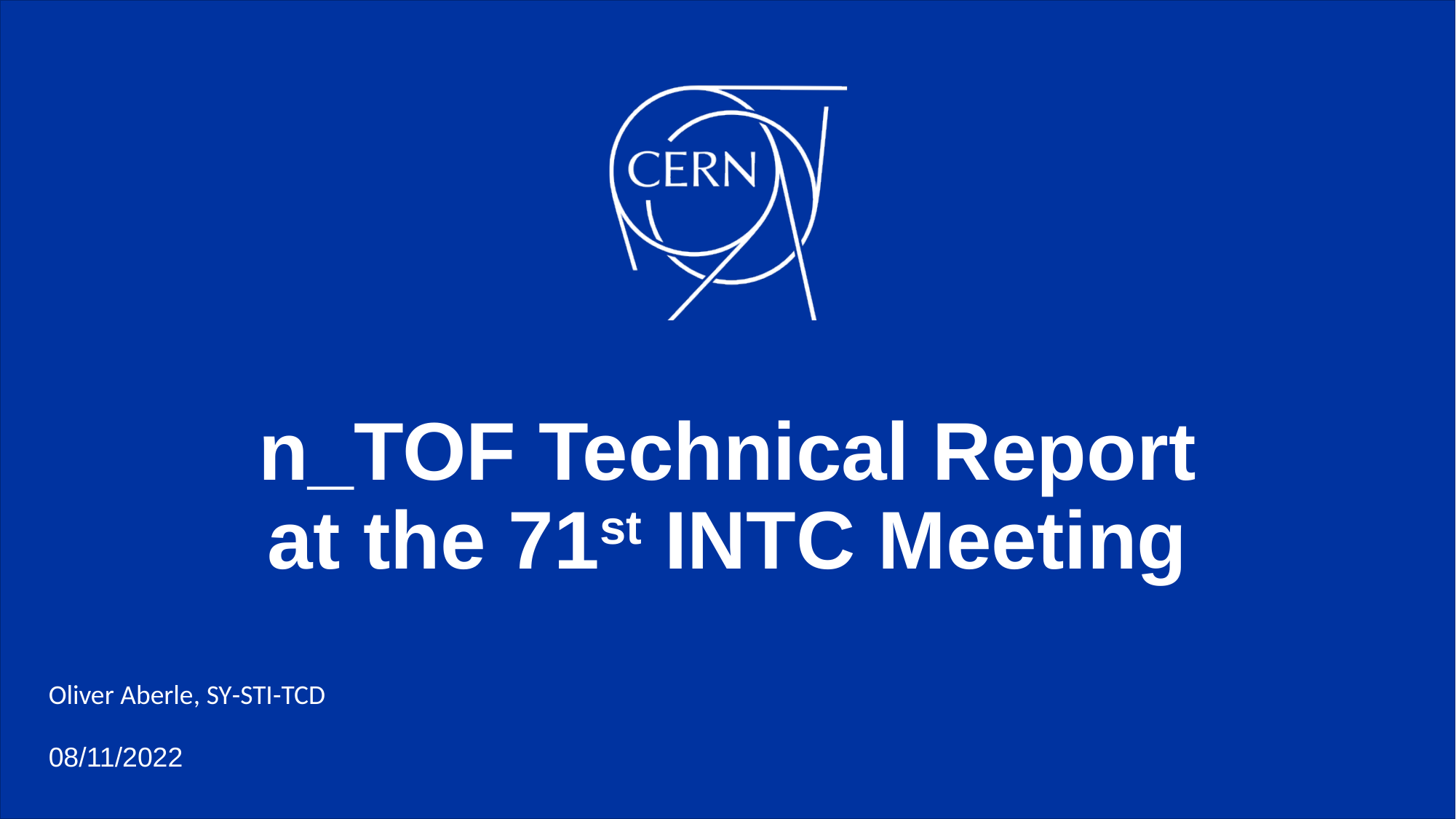

# n_TOF Technical Report at the 71st INTC Meeting
Oliver Aberle, SY-STI-TCD
08/11/2022